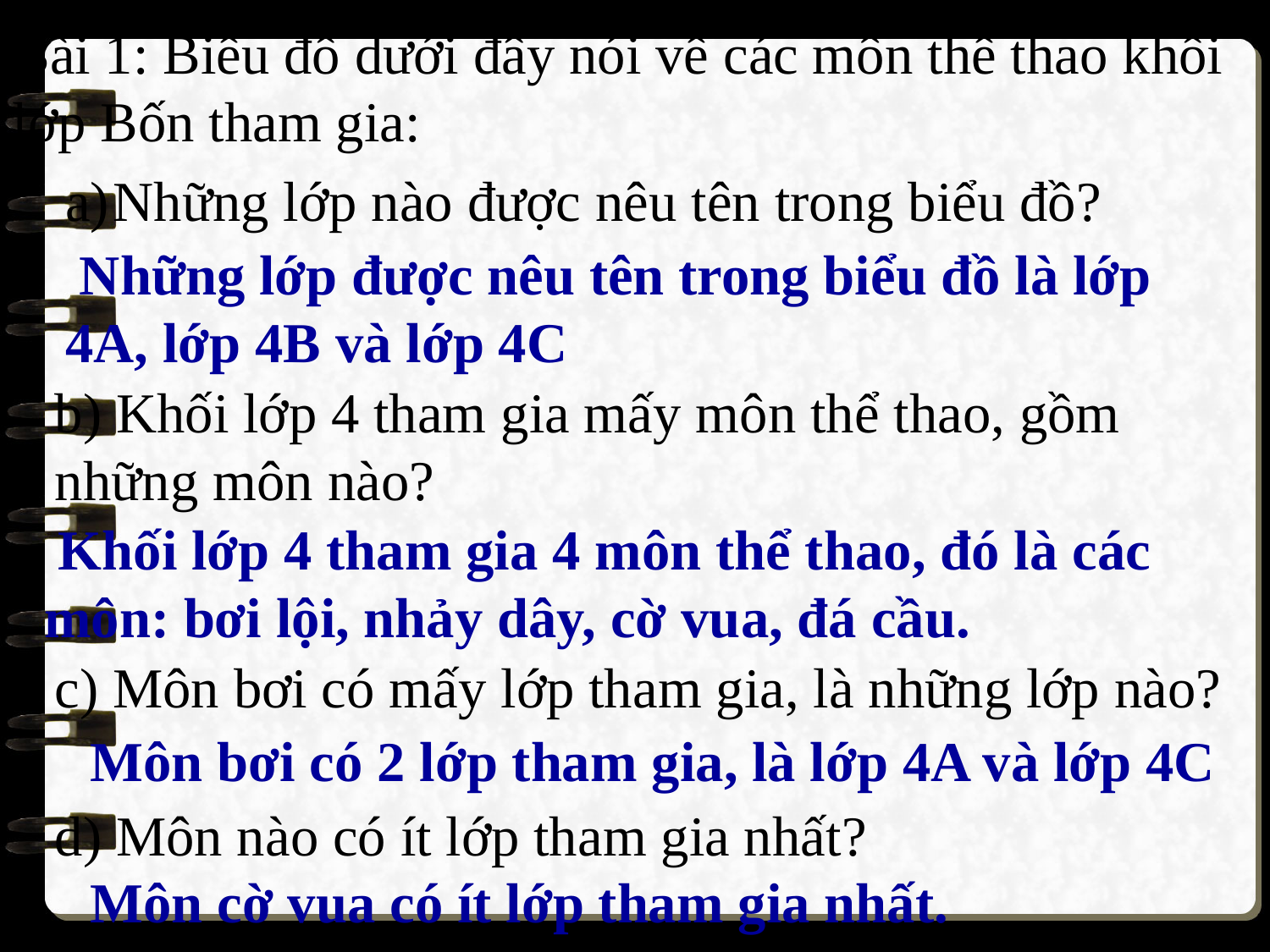

Bài 1: Biểu đồ dưới đây nói về các môn thể thao khối lớp Bốn tham gia:
Những lớp nào được nêu tên trong biểu đồ?
 Những lớp được nêu tên trong biểu đồ là lớp 4A, lớp 4B và lớp 4C
b) Khối lớp 4 tham gia mấy môn thể thao, gồm những môn nào?
 Khối lớp 4 tham gia 4 môn thể thao, đó là các môn: bơi lội, nhảy dây, cờ vua, đá cầu.
c) Môn bơi có mấy lớp tham gia, là những lớp nào?
 Môn bơi có 2 lớp tham gia, là lớp 4A và lớp 4C
d) Môn nào có ít lớp tham gia nhất?
 Môn cờ vua có ít lớp tham gia nhất.